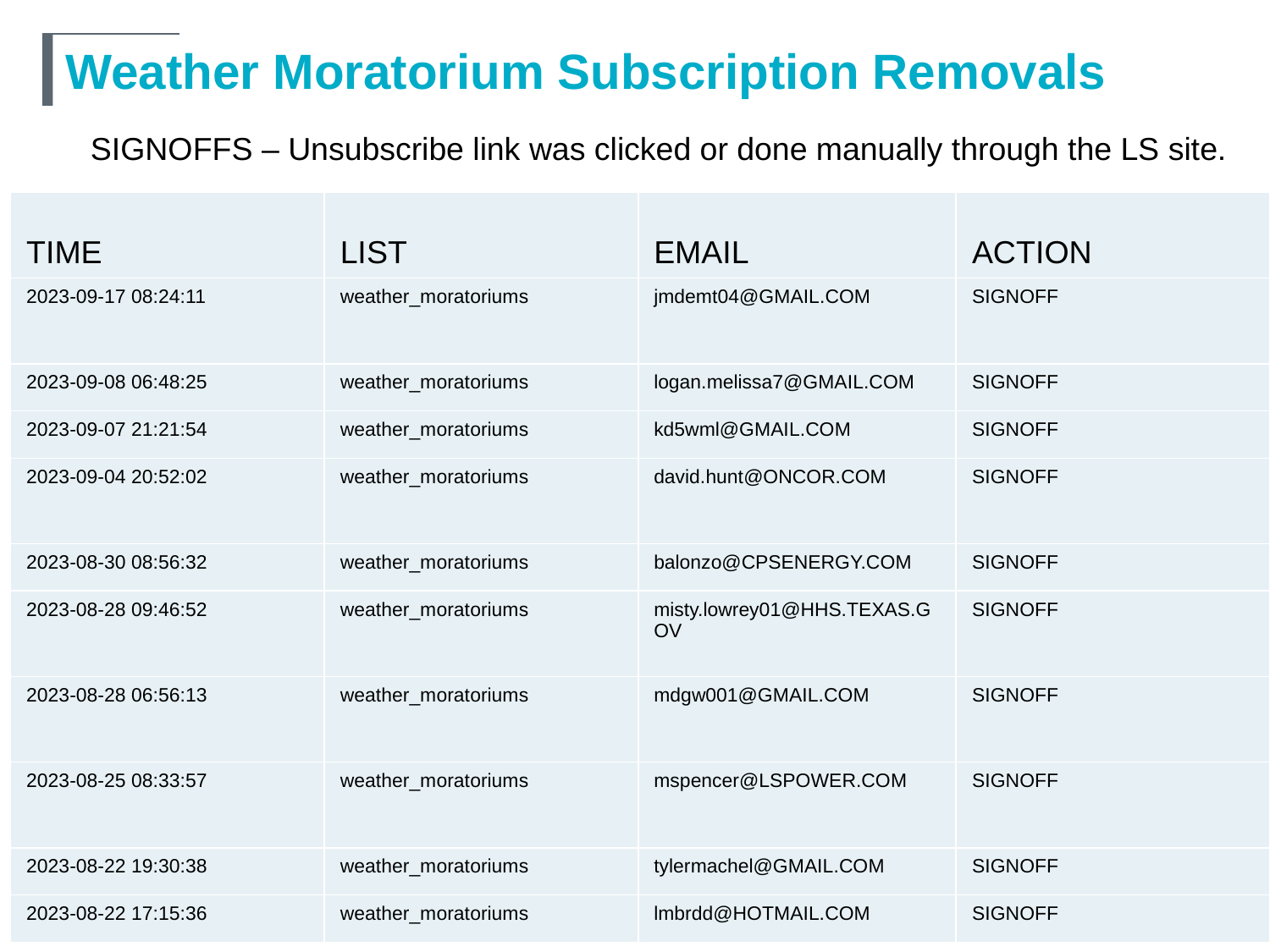

# Weather Moratorium Subscription Removals
SIGNOFFS – Unsubscribe link was clicked or done manually through the LS site.
| TIME | LIST | EMAIL | ACTION |
| --- | --- | --- | --- |
| 2023-09-17 08:24:11 | weather\_moratoriums | jmdemt04@GMAIL.COM | SIGNOFF |
| 2023-09-08 06:48:25 | weather\_moratoriums | logan.melissa7@GMAIL.COM | SIGNOFF |
| 2023-09-07 21:21:54 | weather\_moratoriums | kd5wml@GMAIL.COM | SIGNOFF |
| 2023-09-04 20:52:02 | weather\_moratoriums | david.hunt@ONCOR.COM | SIGNOFF |
| 2023-08-30 08:56:32 | weather\_moratoriums | balonzo@CPSENERGY.COM | SIGNOFF |
| 2023-08-28 09:46:52 | weather\_moratoriums | misty.lowrey01@HHS.TEXAS.GOV | SIGNOFF |
| 2023-08-28 06:56:13 | weather\_moratoriums | mdgw001@GMAIL.COM | SIGNOFF |
| 2023-08-25 08:33:57 | weather\_moratoriums | mspencer@LSPOWER.COM | SIGNOFF |
| 2023-08-22 19:30:38 | weather\_moratoriums | tylermachel@GMAIL.COM | SIGNOFF |
| 2023-08-22 17:15:36 | weather\_moratoriums | lmbrdd@HOTMAIL.COM | SIGNOFF |
6